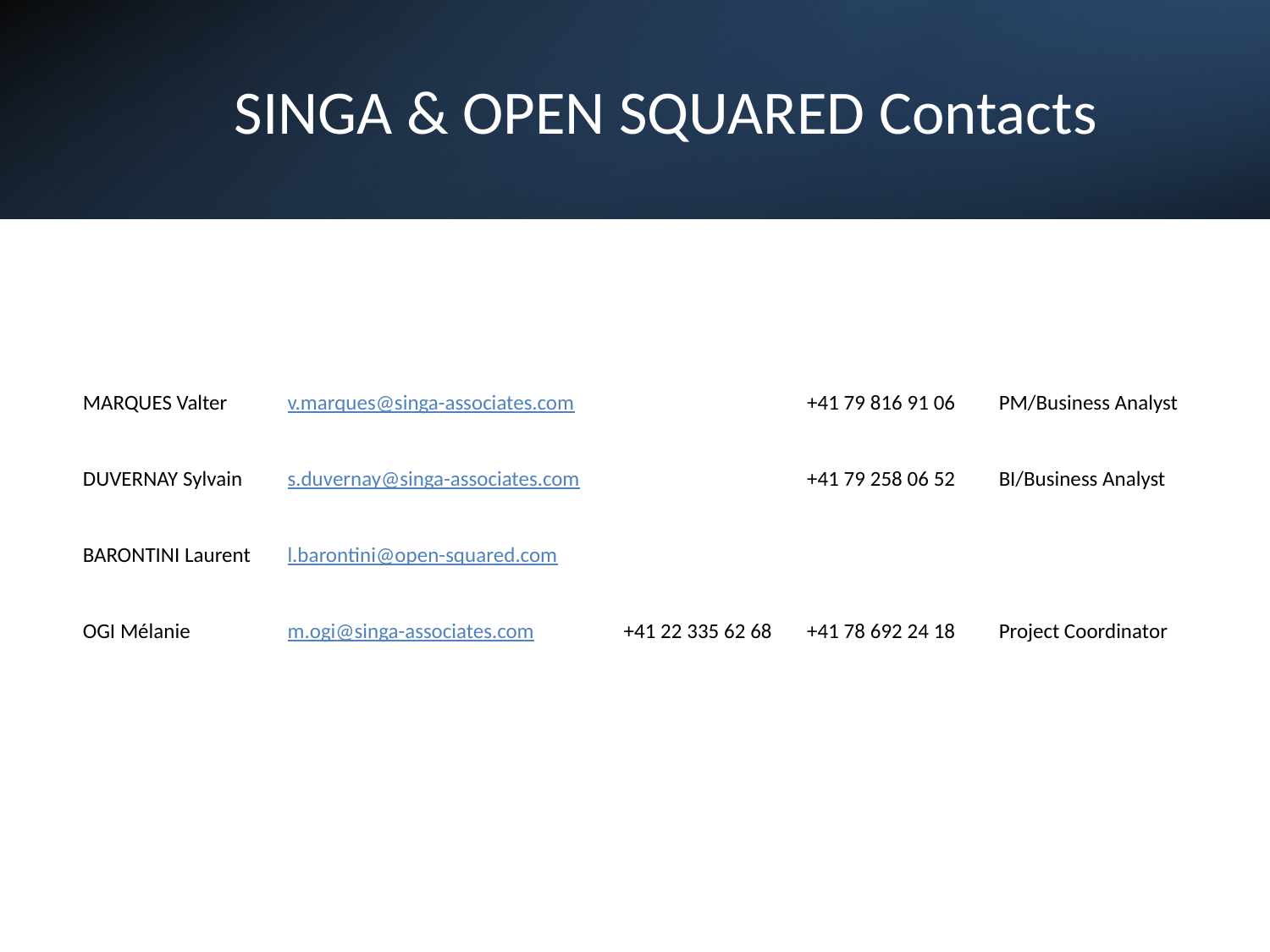

# SINGA & OPEN SQUARED Contacts
| MARQUES Valter | v.marques@singa-associates.com |  | +41 79 816 91 06 | PM/Business Analyst |
| --- | --- | --- | --- | --- |
| DUVERNAY Sylvain | s.duvernay@singa-associates.com |  | +41 79 258 06 52 | BI/Business Analyst |
| BARONTINI Laurent | l.barontini@open-squared.com |  |  |  |
| OGI Mélanie | m.ogi@singa-associates.com | +41 22 335 62 68 | +41 78 692 24 18 | Project Coordinator |